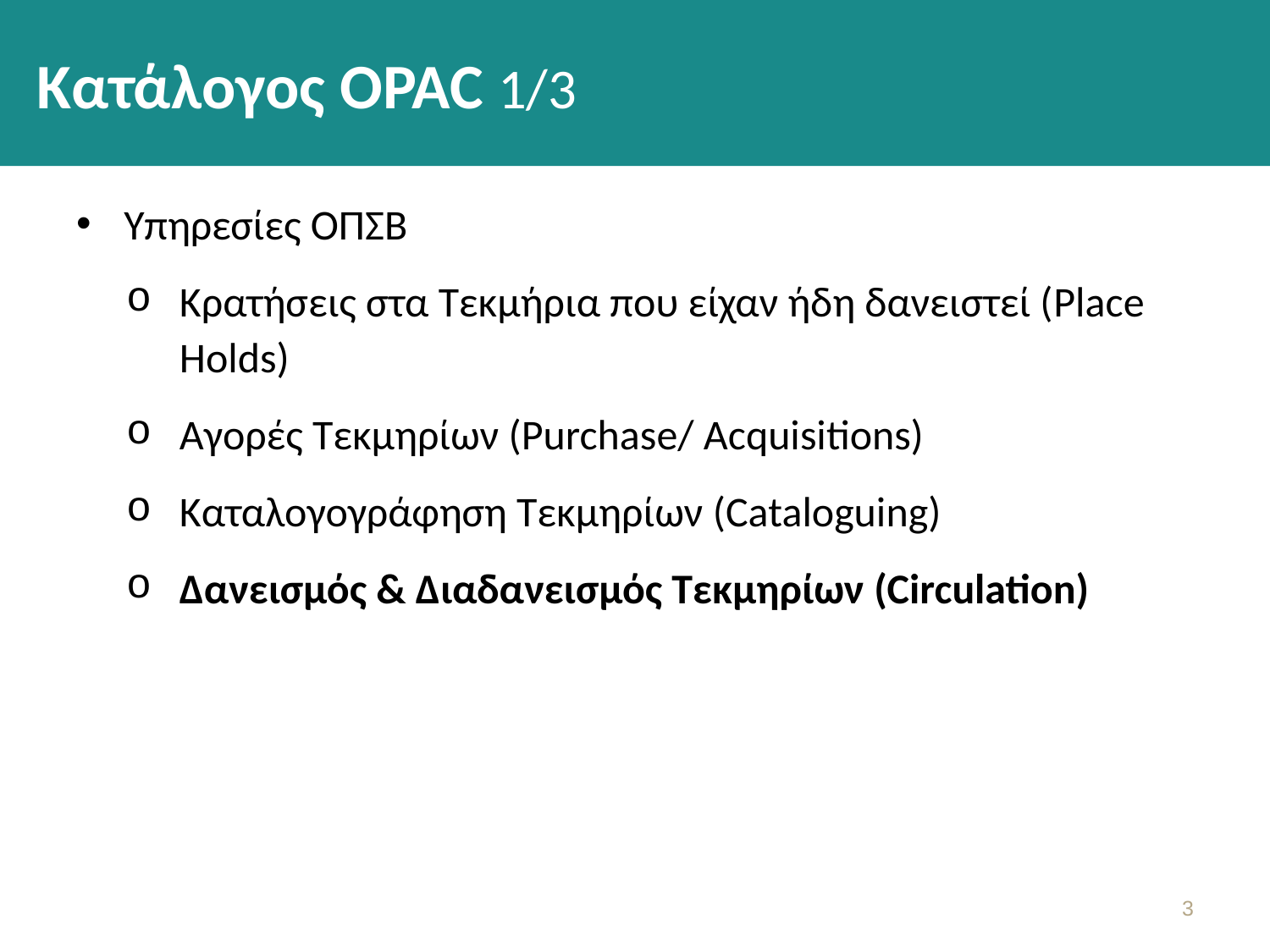

# Κατάλογος OPAC 1/3
Υπηρεσίες ΟΠΣΒ
Κρατήσεις στα Τεκμήρια που είχαν ήδη δανειστεί (Place Holds)
Αγορές Τεκμηρίων (Purchase/ Acquisitions)
Καταλογογράφηση Τεκμηρίων (Cataloguing)
Δανεισμός & Διαδανεισμός Τεκμηρίων (Circulation)
3